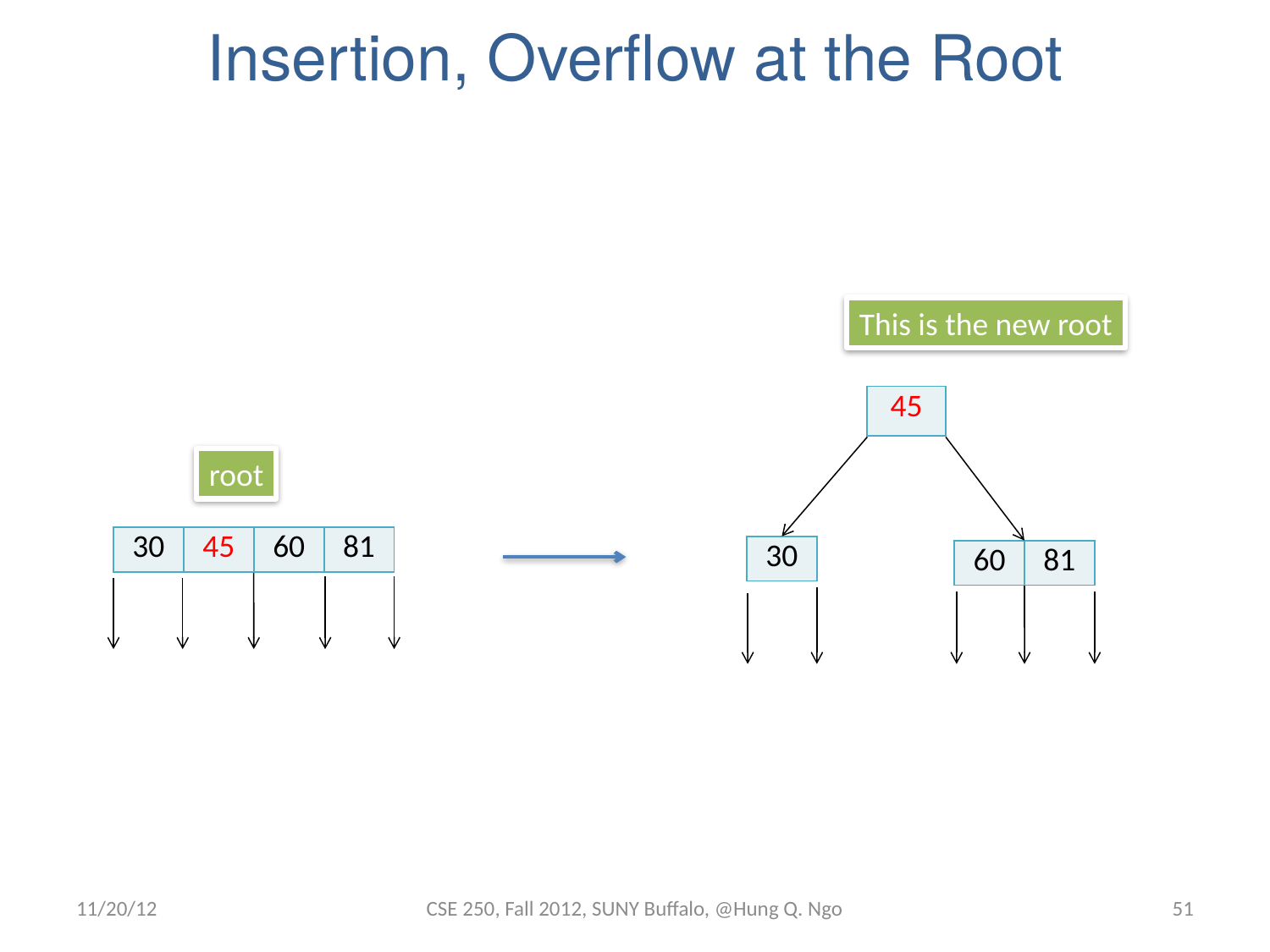

# Insertion, Overflow at the Root
This is the new root
| 45 |
| --- |
root
| 30 | 45 | 60 | 81 |
| --- | --- | --- | --- |
| 30 |
| --- |
| 60 | 81 |
| --- | --- |
11/20/12
CSE 250, Fall 2012, SUNY Buffalo, @Hung Q. Ngo
51